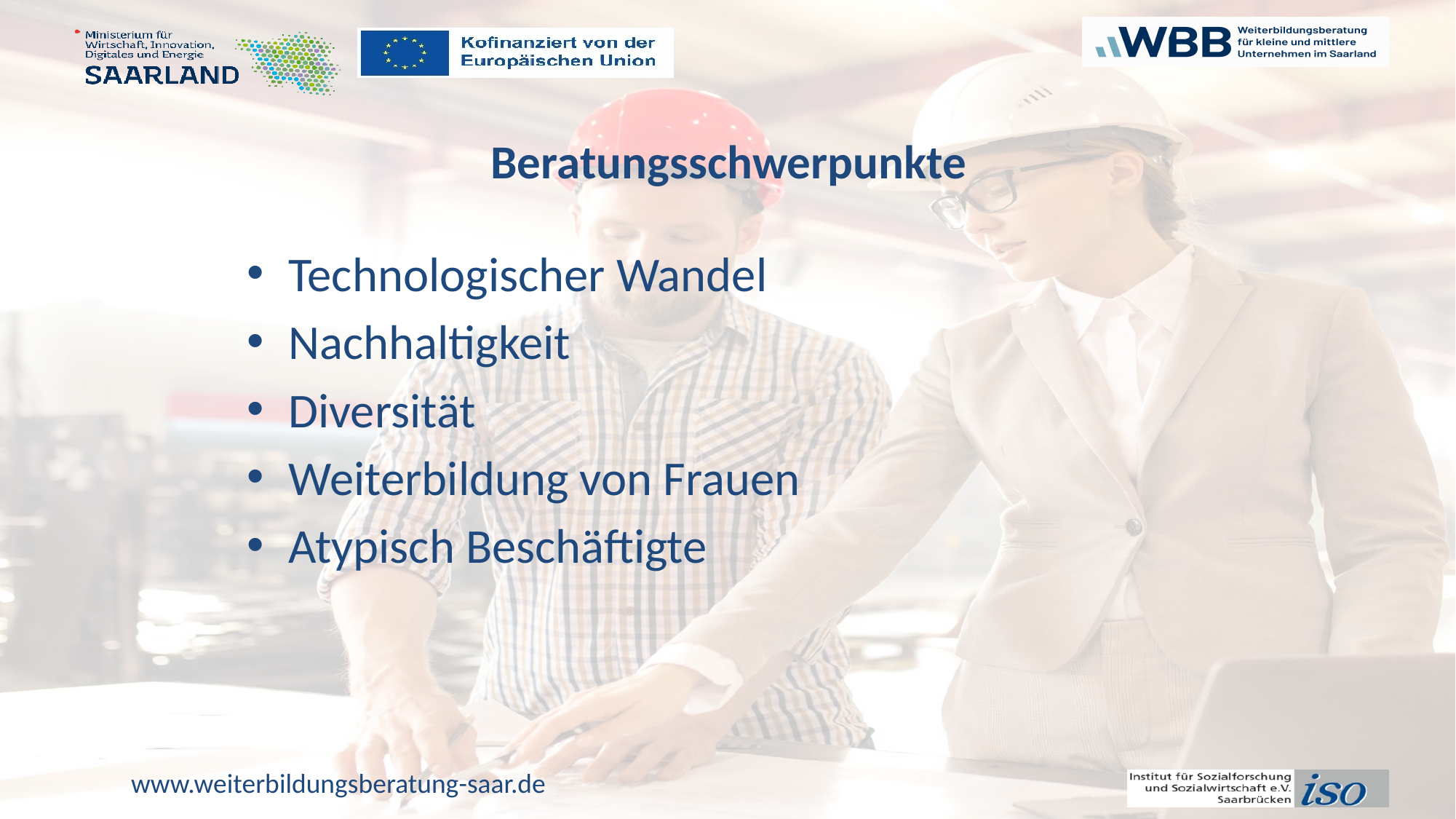

# Beratungsschwerpunkte
Technologischer Wandel
Nachhaltigkeit
Diversität
Weiterbildung von Frauen
Atypisch Beschäftigte